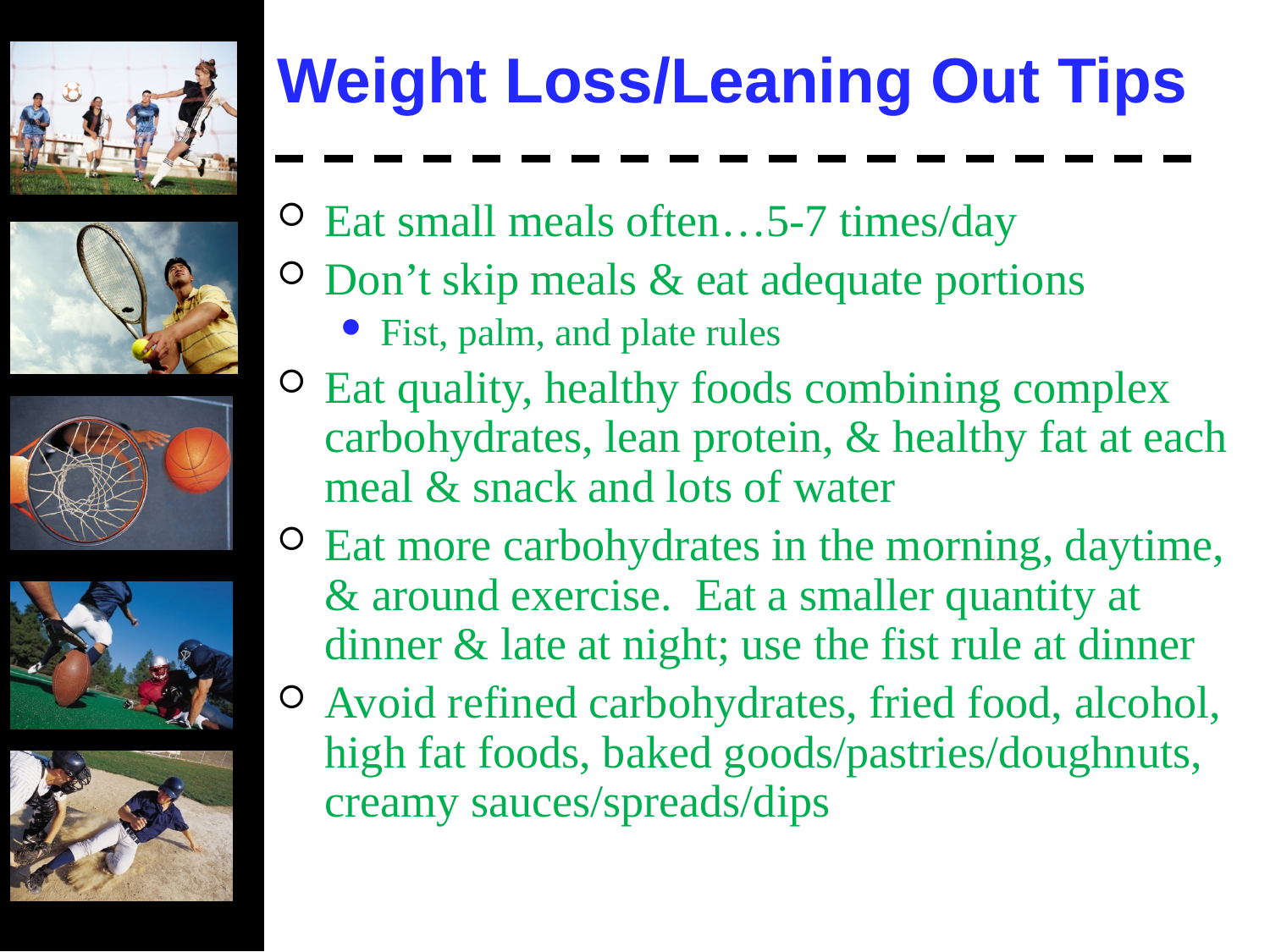

# Weight Loss/Leaning Out Tips
Eat small meals often…5-7 times/day
Don’t skip meals & eat adequate portions
Fist, palm, and plate rules
Eat quality, healthy foods combining complex carbohydrates, lean protein, & healthy fat at each meal & snack and lots of water
Eat more carbohydrates in the morning, daytime, & around exercise.  Eat a smaller quantity at dinner & late at night; use the fist rule at dinner
Avoid refined carbohydrates, fried food, alcohol, high fat foods, baked goods/pastries/doughnuts, creamy sauces/spreads/dips